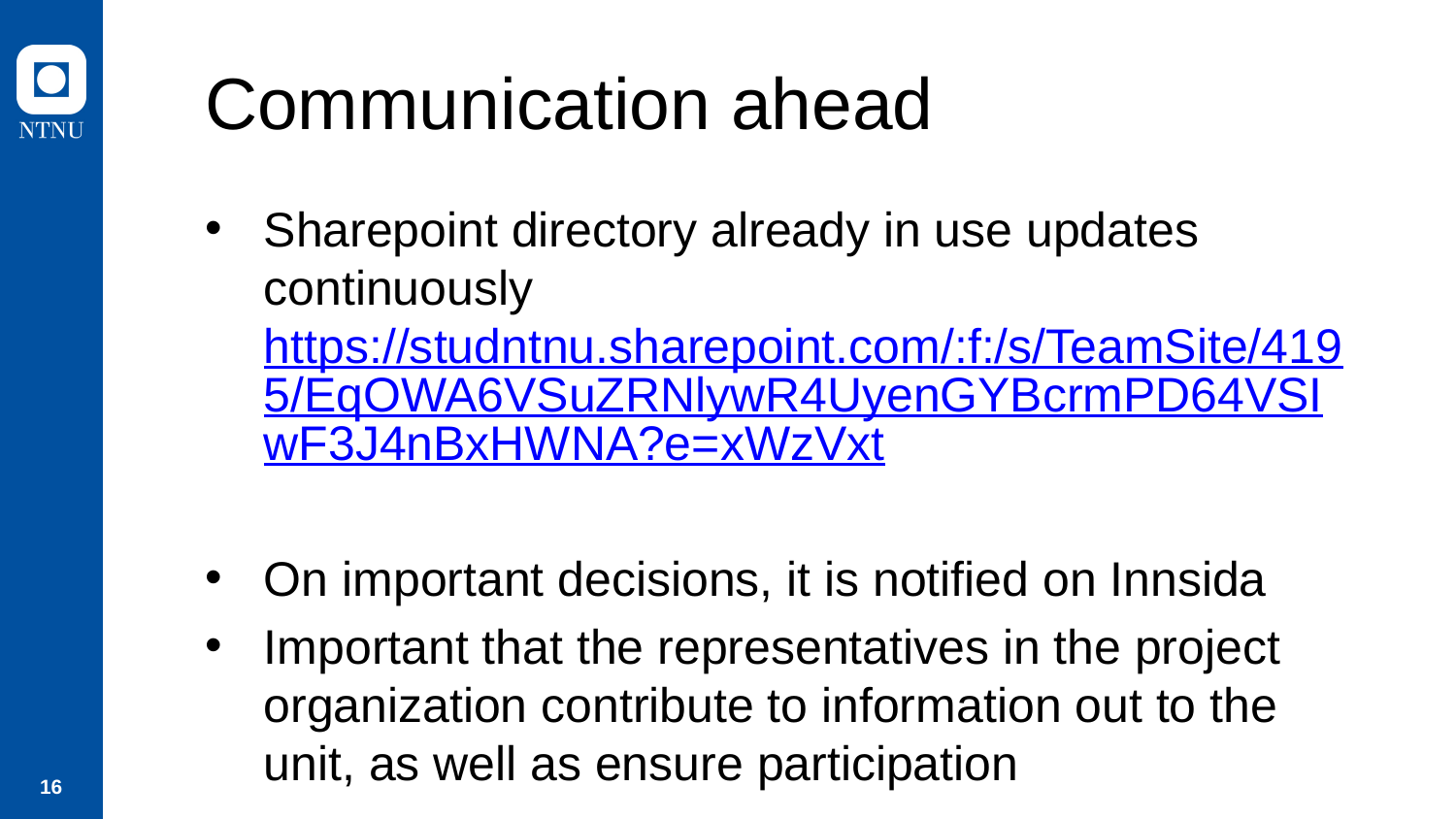

# Communication ahead
Sharepoint directory already in use updates continuously https://studntnu.sharepoint.com/:f:/s/TeamSite/4195/EqOWA6VSuZRNlywR4UyenGYBcrmPD64VSIwF3J4nBxHWNA?e=xWzVxt

On important decisions, it is notified on Innsida
Important that the representatives in the project organization contribute to information out to the unit, as well as ensure participation